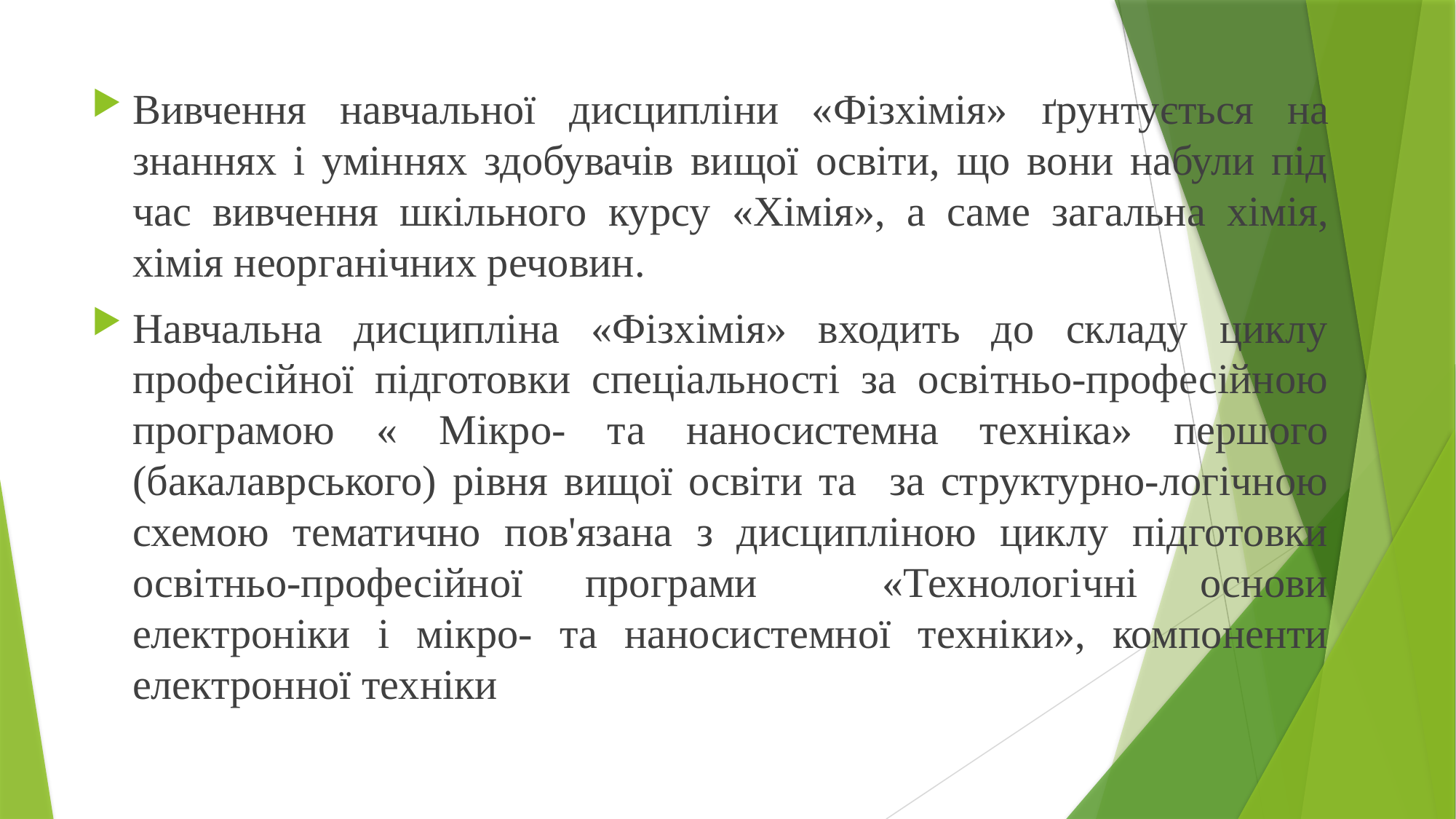

Вивчення навчальної дисципліни «Фізхімія» ґрунтується на знаннях і уміннях здобувачів вищої освіти, що вони набули під час вивчення шкільного курсу «Хімія», а саме загальна хімія, хімія неорганічних речовин.
Навчальна дисципліна «Фізхімія» входить до складу циклу професійної підготовки спеціальності за освітньо-професійною програмою « Мікро- та наносистемна техніка» першого (бакалаврського) рівня вищої освіти та  за структурно-логічною схемою тематично пов'язана з дисципліною циклу підготовки освітньо-професійної програми  «Технологічні основи електроніки і мікро- та наносистемної техніки», компоненти електронної техніки